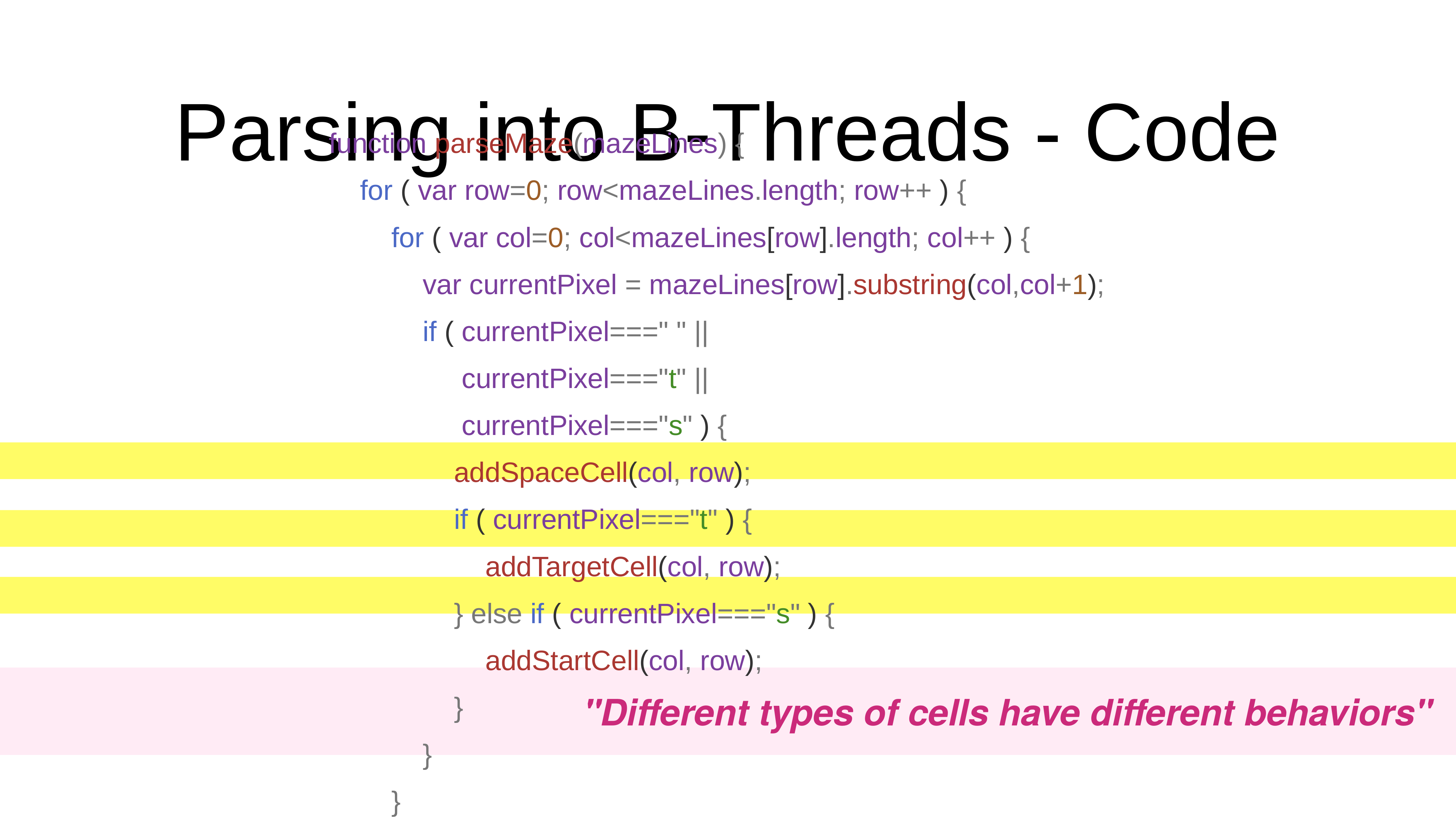

# Parsing into B-Threads - Code
function parseMaze(mazeLines) {
    for ( var row=0; row<mazeLines.length; row++ ) {
        for ( var col=0; col<mazeLines[row].length; col++ ) {
            var currentPixel = mazeLines[row].substring(col,col+1);
            if ( currentPixel===" " ||
                 currentPixel==="t" ||
                 currentPixel==="s" ) {
                addSpaceCell(col, row);
                if ( currentPixel==="t" ) {
                    addTargetCell(col, row);
                } else if ( currentPixel==="s" ) {
                    addStartCell(col, row);
                }
            }
        }
    }
}

"Different types of cells have different behaviors"